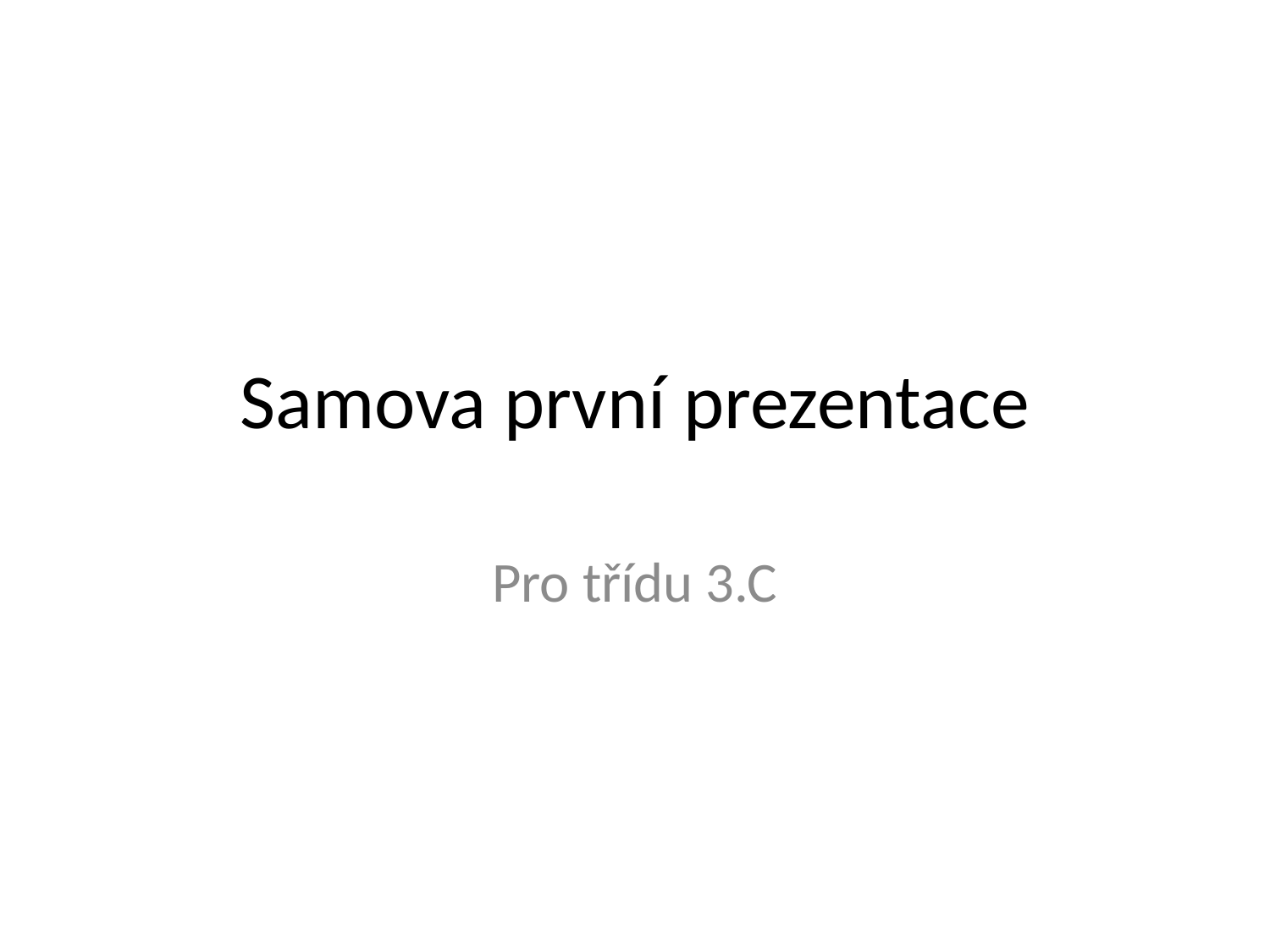

# Samova první prezentace
Pro třídu 3.C